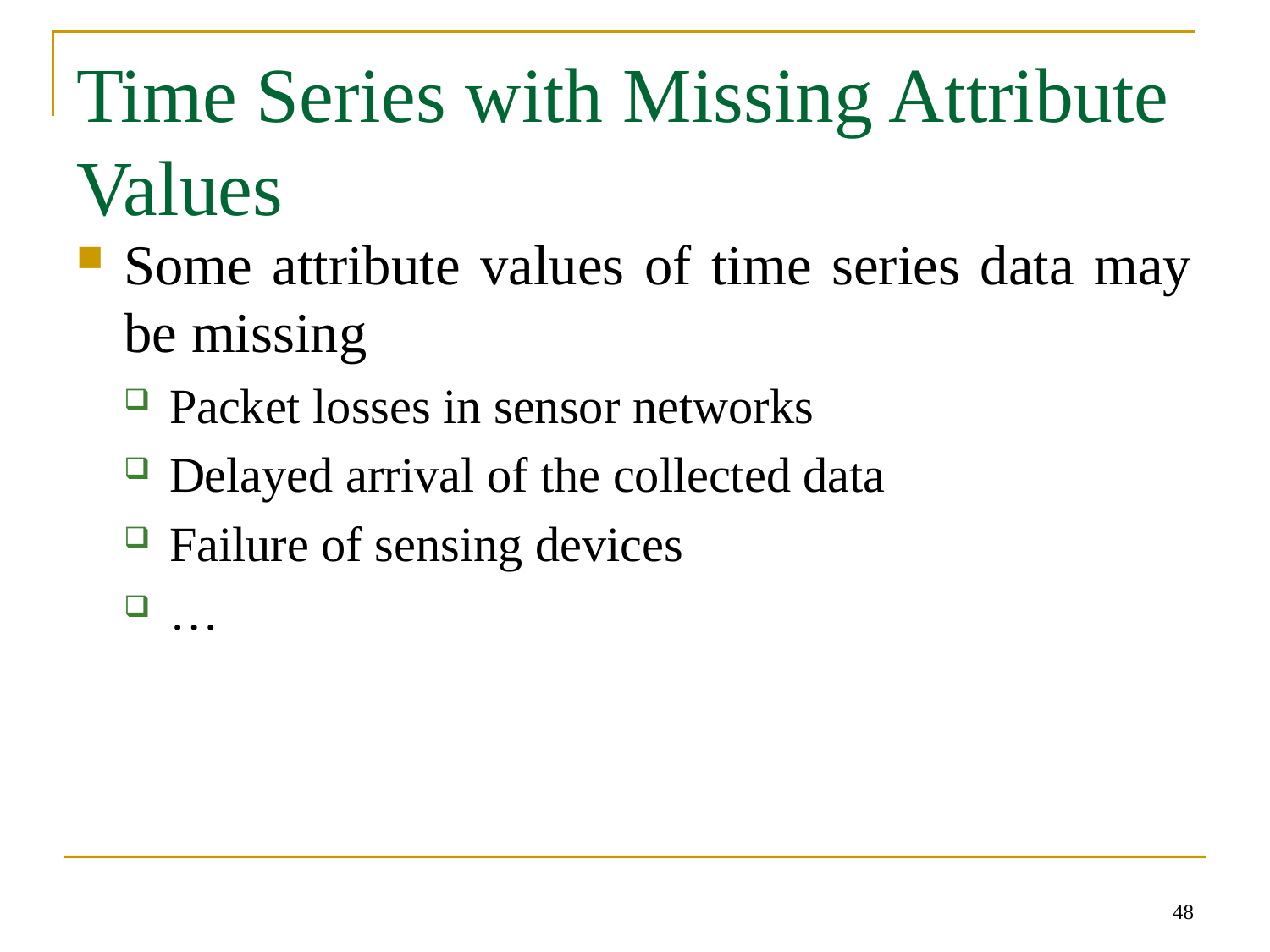

# Time Series with Missing Attribute Values
Some attribute values of time series data may be missing
Packet losses in sensor networks
Delayed arrival of the collected data
Failure of sensing devices
…

48